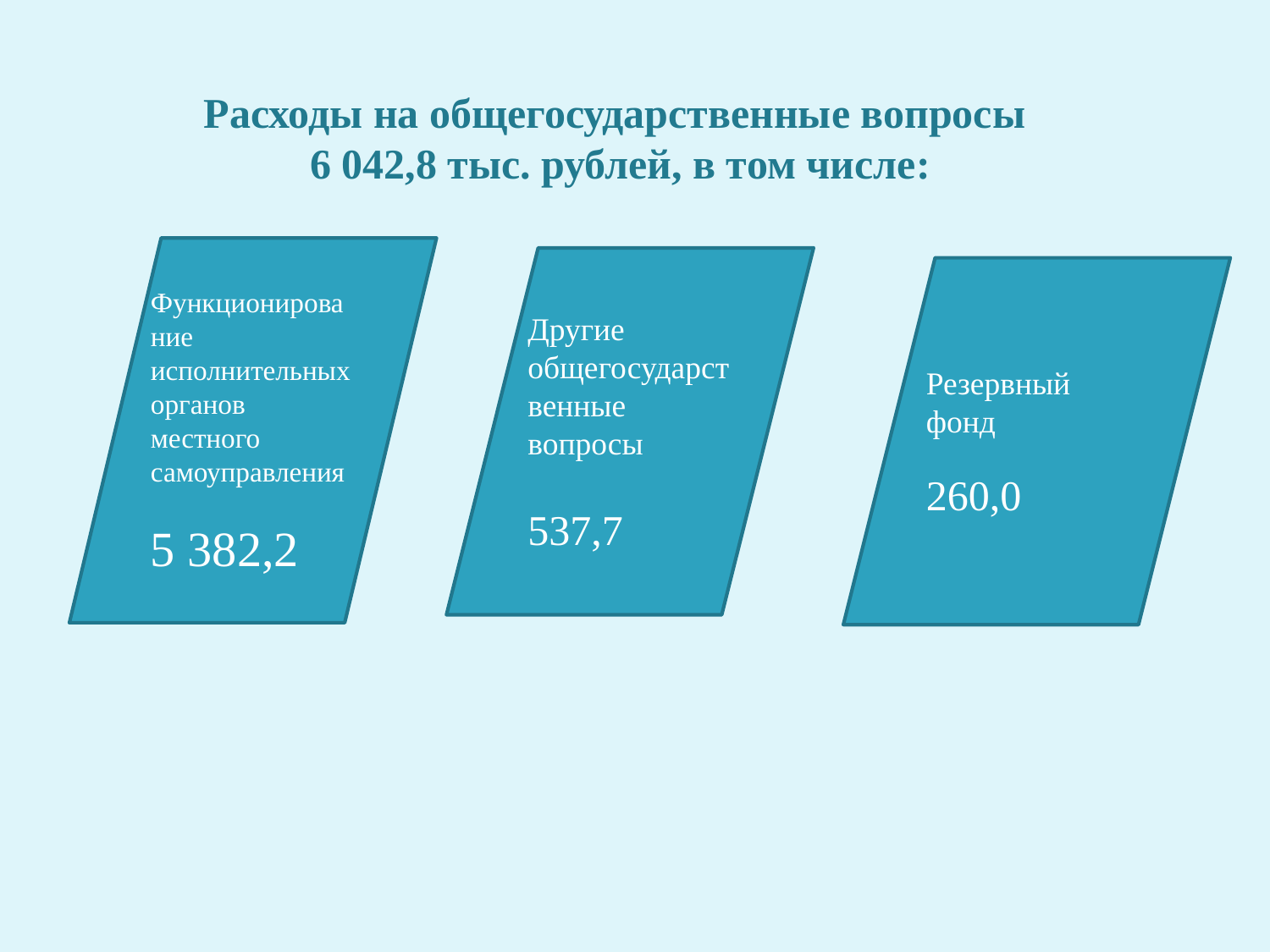

Расходы на общегосударственные вопросы
6 042,8 тыс. рублей, в том числе:
Функционирование   исполнительных органов местного самоуправления

5 382,2
Другие общегосударственные вопросы

537,7
Резервный фонд

260,0